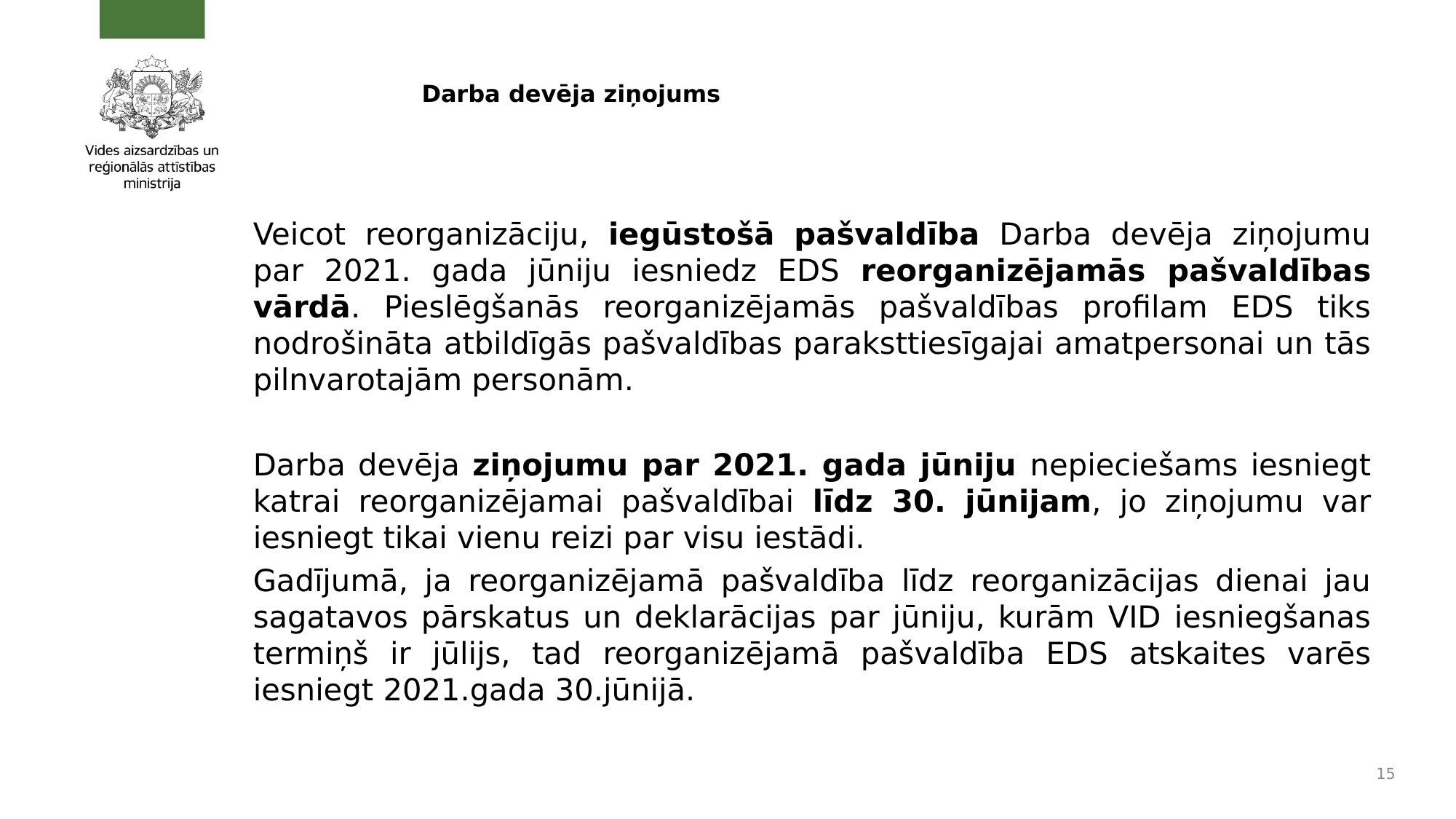

# Darba devēja ziņojums
Veicot reorganizāciju, iegūstošā pašvaldība Darba devēja ziņojumu par 2021. gada jūniju iesniedz EDS reorganizējamās pašvaldības vārdā. Pieslēgšanās reorganizējamās pašvaldības profilam EDS tiks nodrošināta atbildīgās pašvaldības paraksttiesīgajai amatpersonai un tās pilnvarotajām personām.

Darba devēja ziņojumu par 2021. gada jūniju nepieciešams iesniegt katrai reorganizējamai pašvaldībai līdz 30. jūnijam, jo ziņojumu var iesniegt tikai vienu reizi par visu iestādi.
Gadījumā, ja reorganizējamā pašvaldība līdz reorganizācijas dienai jau sagatavos pārskatus un deklarācijas par jūniju, kurām VID iesniegšanas termiņš ir jūlijs, tad reorganizējamā pašvaldība EDS atskaites varēs iesniegt 2021.gada 30.jūnijā.

15